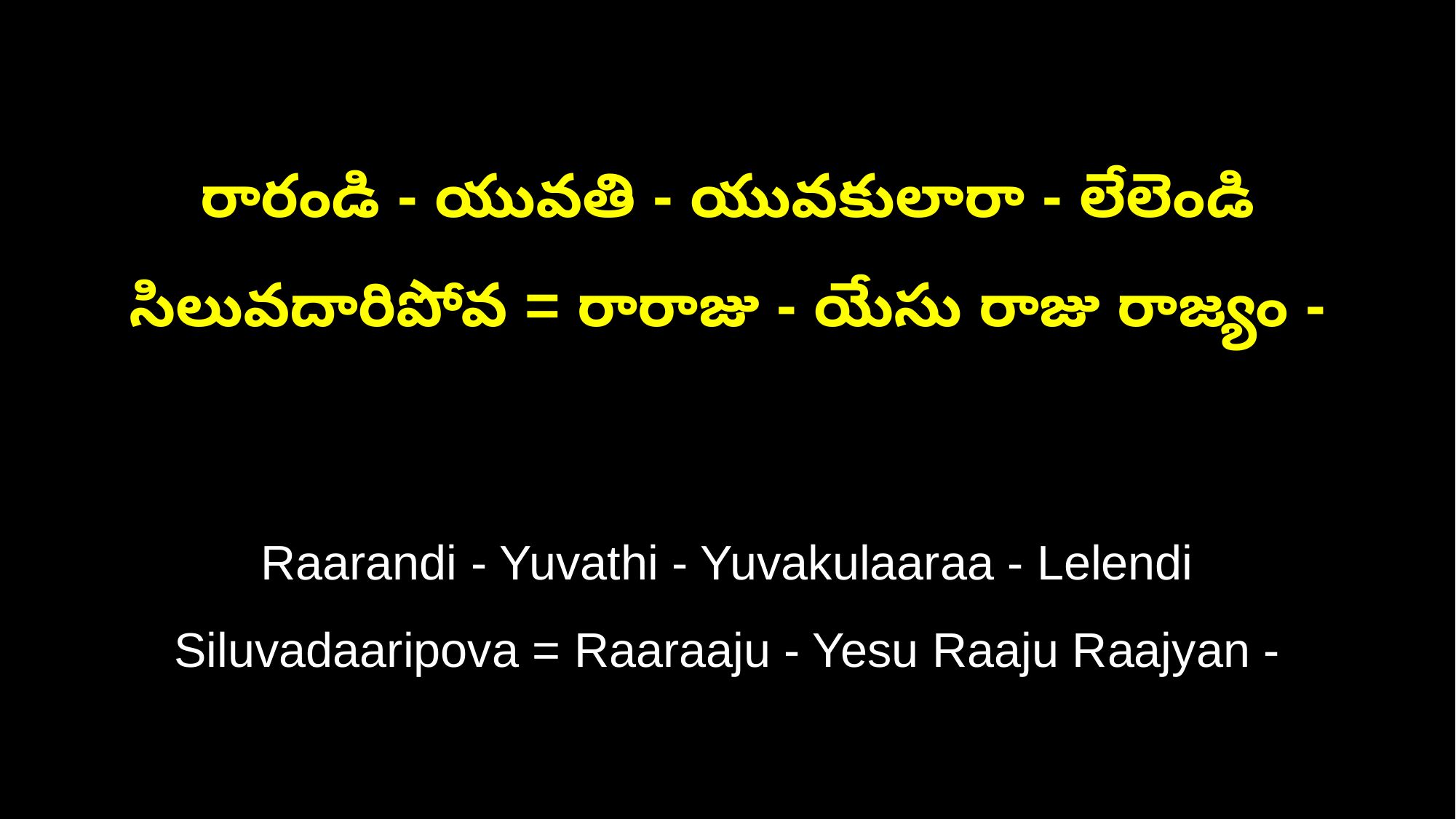

రారండి - యువతి - యువకులారా - లేలెండి
సిలువదారిపోవ = రారాజు - యేసు రాజు రాజ్యం -
Raarandi - Yuvathi - Yuvakulaaraa - Lelendi
Siluvadaaripova = Raaraaju - Yesu Raaju Raajyan -